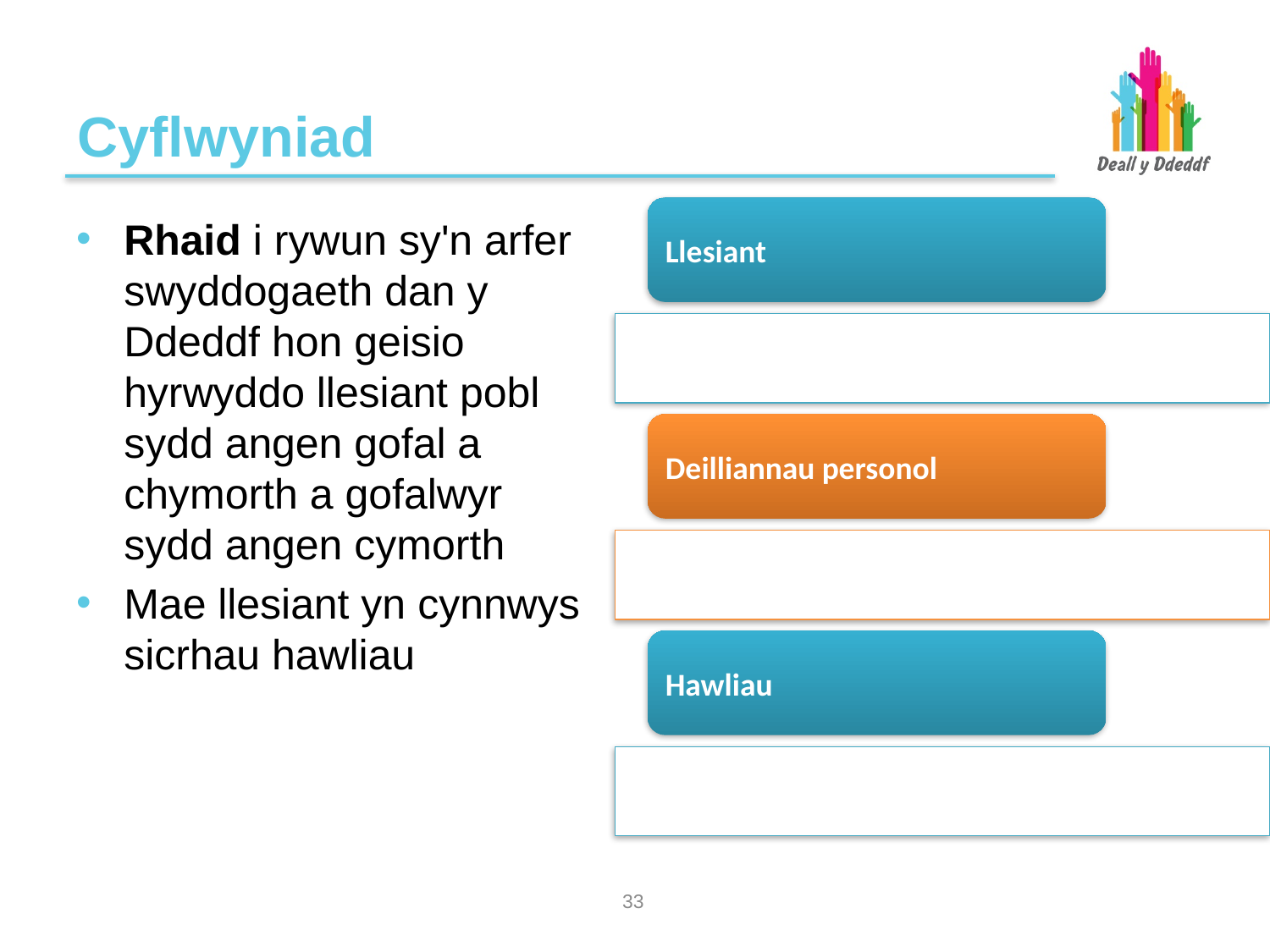

# Cyflwyniad
Llesiant
Deilliannau personol
Hawliau
Rhaid i rywun sy'n arfer swyddogaeth dan y Ddeddf hon geisio hyrwyddo llesiant pobl sydd angen gofal a chymorth a gofalwyr
sydd angen cymorth
Mae llesiant yn cynnwys sicrhau hawliau
33